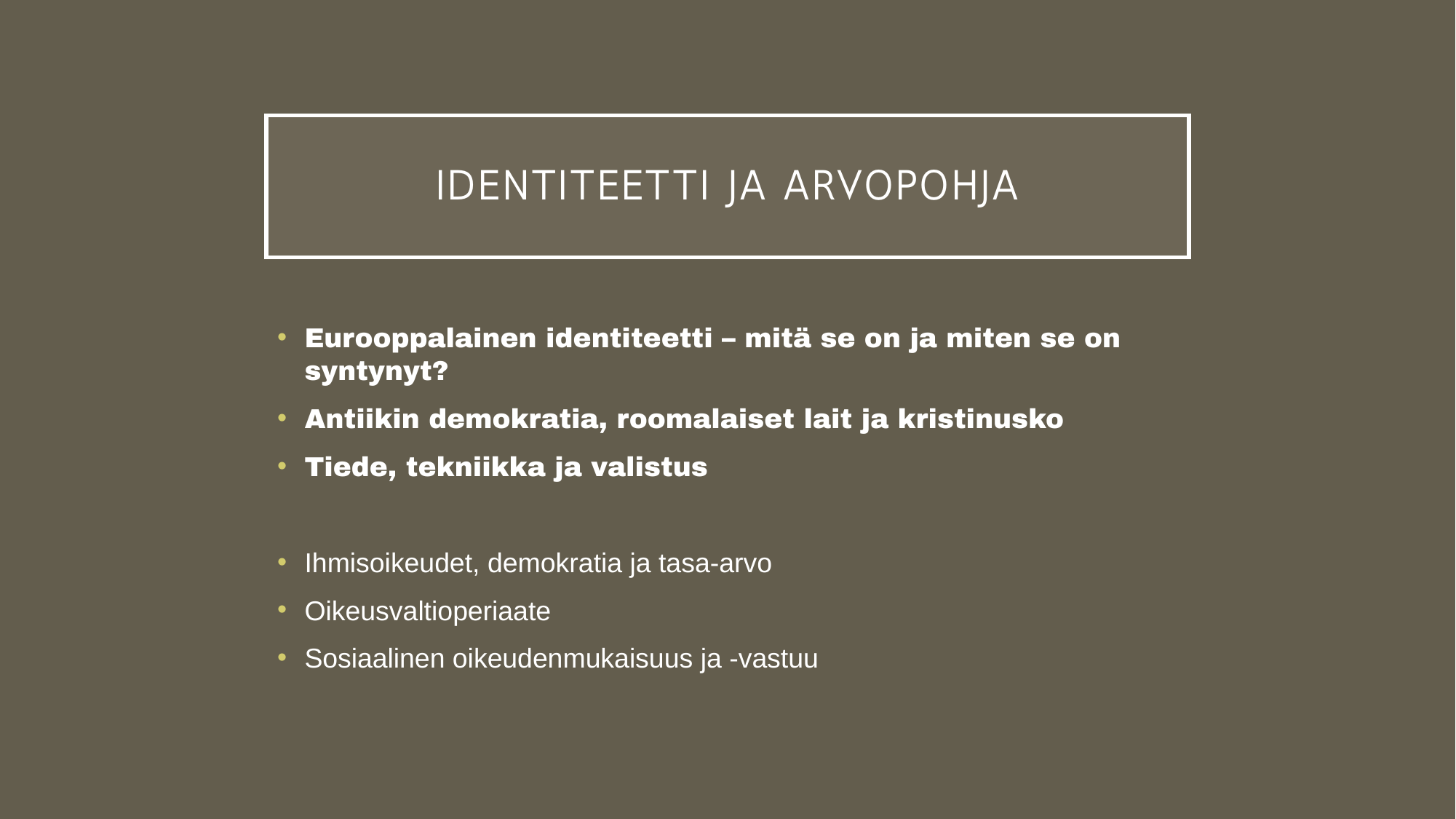

# Identiteetti ja arvopohja
Eurooppalainen identiteetti – mitä se on ja miten se on syntynyt?
Antiikin demokratia, roomalaiset lait ja kristinusko
Tiede, tekniikka ja valistus

Ihmisoikeudet, demokratia ja tasa-arvo
Oikeusvaltioperiaate
Sosiaalinen oikeudenmukaisuus ja -vastuu